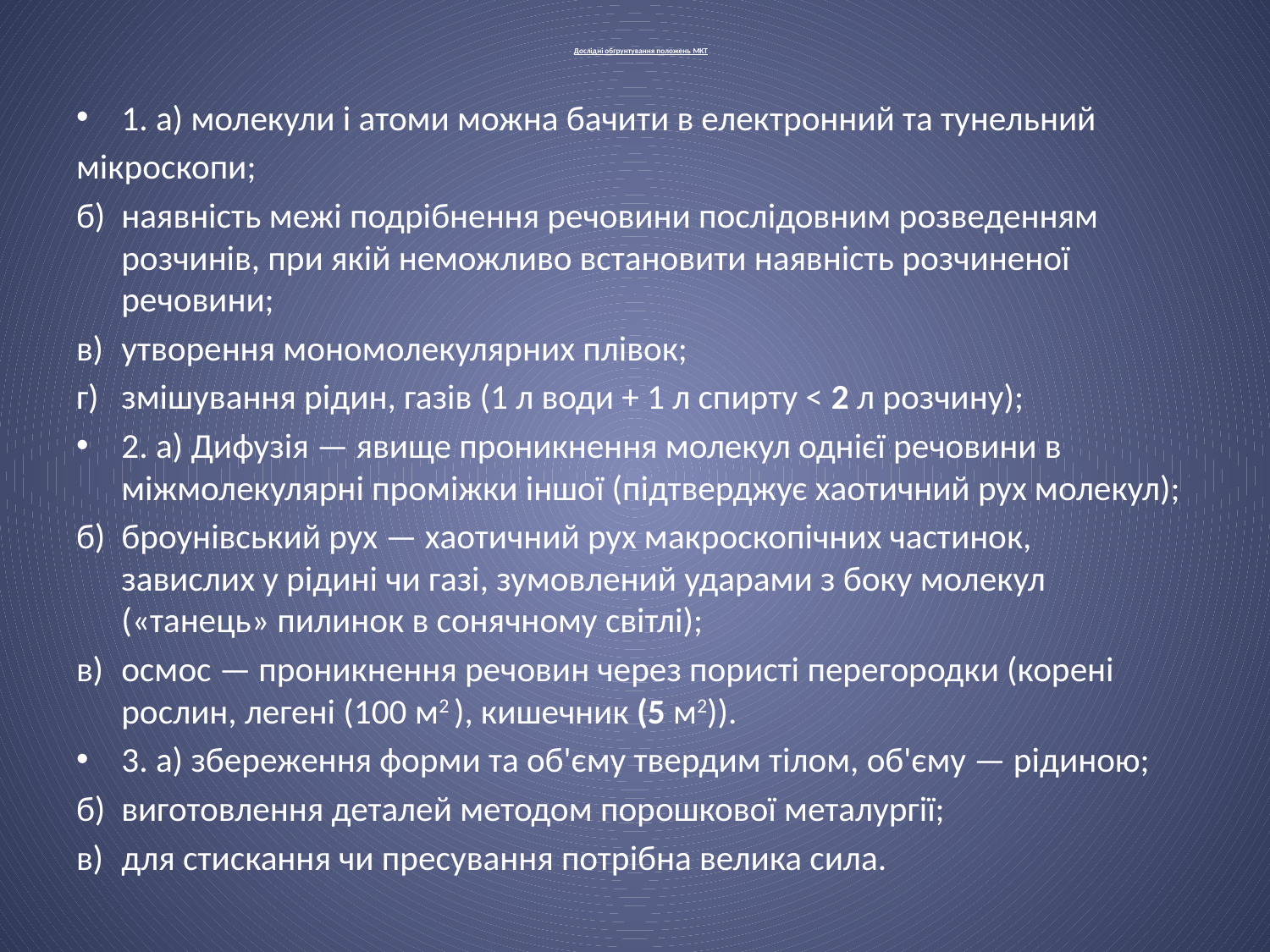

# Дослідні обгрунтування положень MKT
1. а) молекули і атоми можна бачити в електронний та тунельний
мікроскопи;
б)	наявність межі подрібнення речовини послідовним розведенням
розчинів, при якій неможливо встановити наявність розчиненої
речовини;
в)	утворення мономолекулярних плівок;
г)	змішування рідин, газів (1 л води + 1 л спирту < 2 л розчину);
2. а) Дифузія — явище проникнення молекул однієї речовини в міжмолекулярні проміжки іншої (підтверджує хаотичний рух молекул);
б)	броунівський рух — хаотичний рух макроскопічних частинок,
завислих у рідині чи газі, зумовлений ударами з боку молекул («танець» пилинок в сонячному світлі);
в)	осмос — проникнення речовин через пористі перегородки (корені
рослин, легені (100 м2 ), кишечник (5 м2)).
3. а) збереження форми та об'єму твердим тілом, об'єму — рідиною;
б)	виготовлення деталей методом порошкової металургії;
в)	для стискання чи пресування потрібна велика сила.